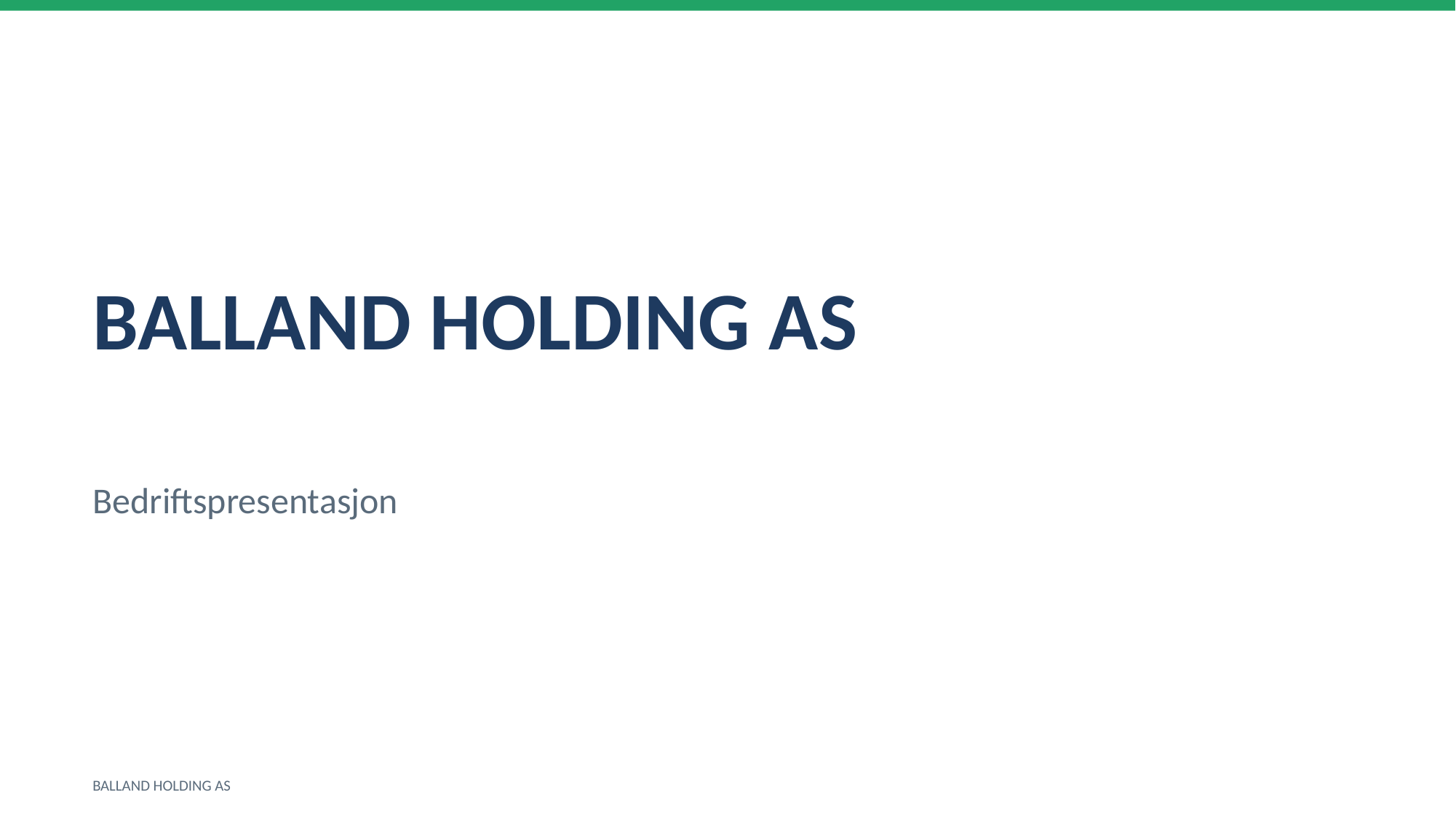

BALLAND HOLDING AS
Bedriftspresentasjon
BALLAND HOLDING AS